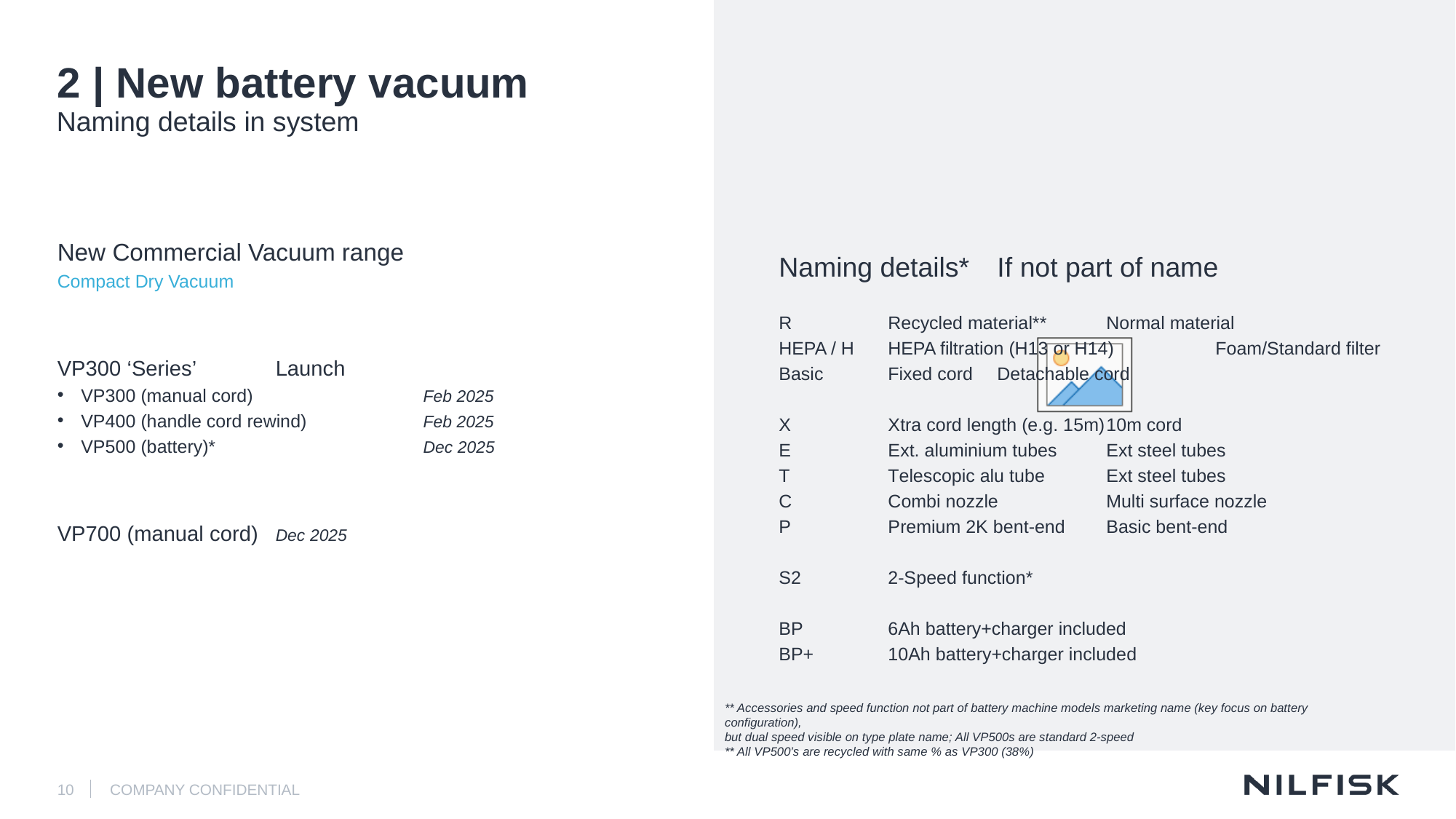

# 2 | New battery vacuum
Naming details in system

New Commercial Vacuum range
Compact Dry Vacuum

VP300 ‘Series’	Launch
VP300 (manual cord)	Feb 2025
VP400 (handle cord rewind)	Feb 2025
VP500 (battery)*	Dec 2025

VP700 (manual cord) 	Dec 2025
Naming details*	If not part of name

R	Recycled material**	Normal material
HEPA / H	HEPA filtration (H13 or H14)	Foam/Standard filter
Basic	Fixed cord	Detachable cord

X	Xtra cord length (e.g. 15m)	10m cord
E	Ext. aluminium tubes	Ext steel tubes
T	Telescopic alu tube	Ext steel tubes
C	Combi nozzle	Multi surface nozzle
P	Premium 2K bent-end	Basic bent-end

S2	2-Speed function*

BP	6Ah battery+charger included
BP+	10Ah battery+charger included
** Accessories and speed function not part of battery machine models marketing name (key focus on battery configuration),
but dual speed visible on type plate name; All VP500s are standard 2-speed
** All VP500’s are recycled with same % as VP300 (38%)
10
COMPANY CONFIDENTIAL